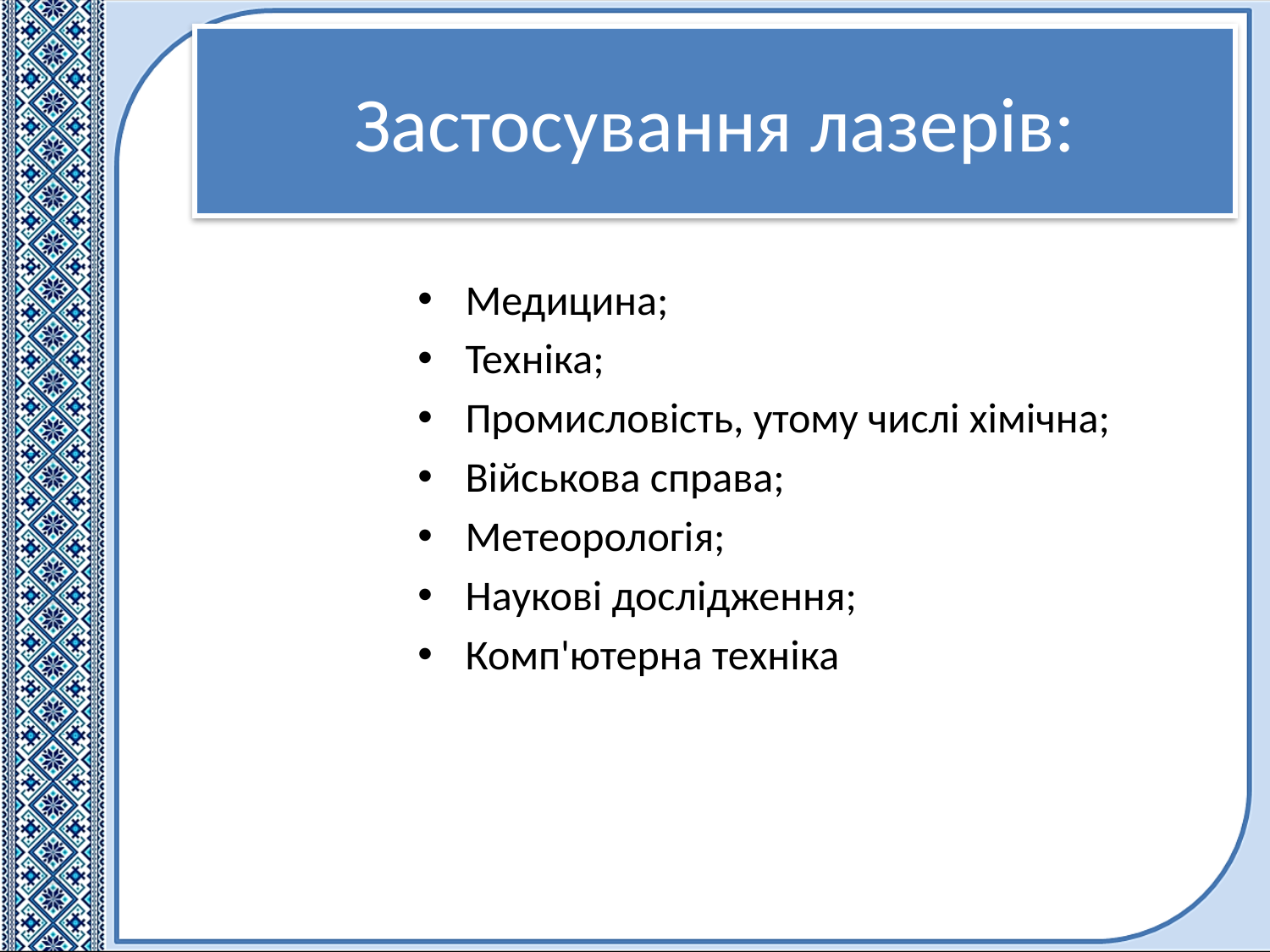

# Застосування лазерів:

Медицина;
Техніка;
Промисловість, утому числі хімічна;
Військова справа;
Метеорологія;
Наукові дослідження;
Комп'ютерна техніка